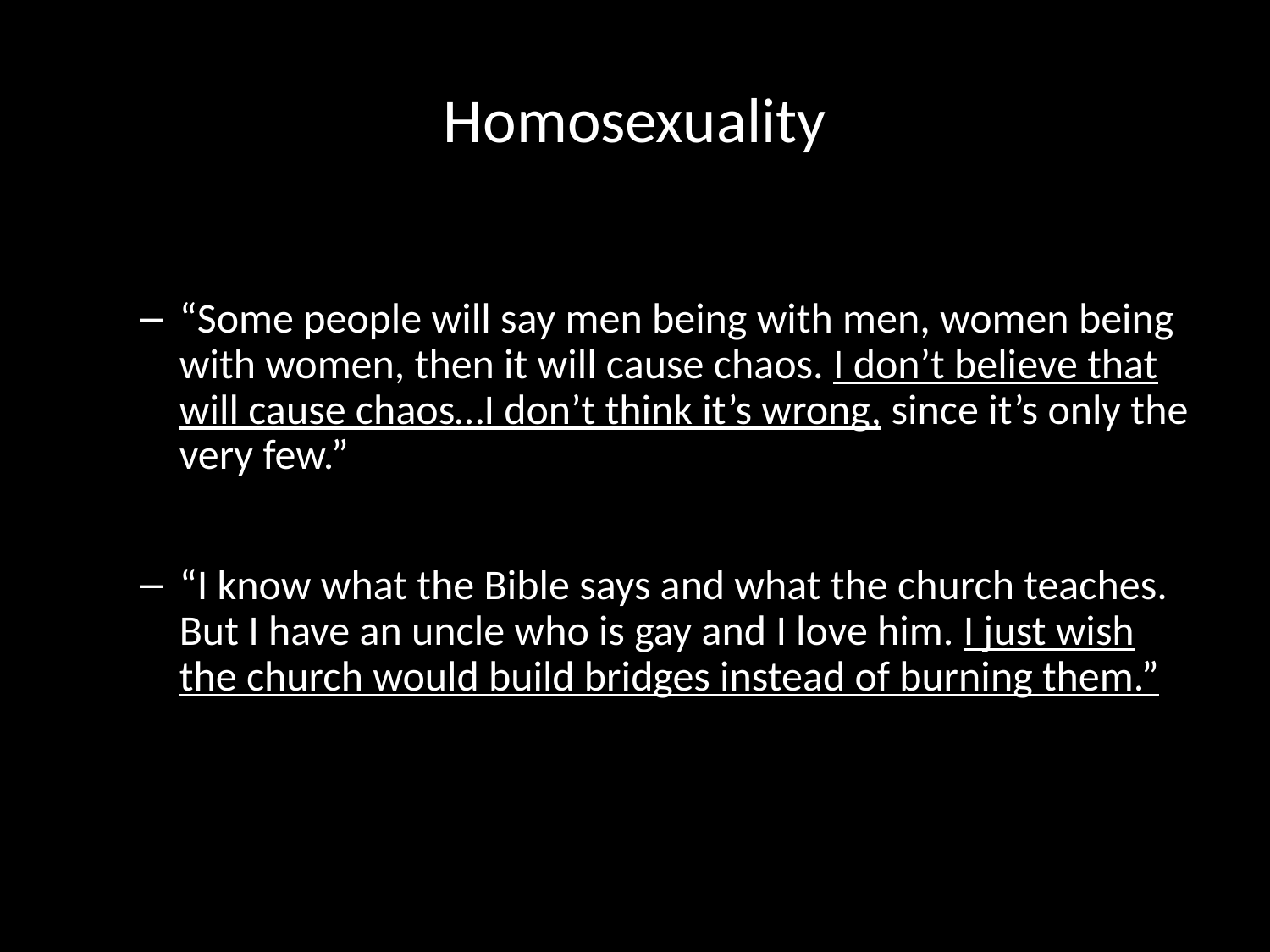

# Homosexuality

“Some people will say men being with men, women being with women, then it will cause chaos. I don’t believe that will cause chaos…I don’t think it’s wrong, since it’s only the very few.”

“I know what the Bible says and what the church teaches. But I have an uncle who is gay and I love him. I just wish the church would build bridges instead of burning them.”